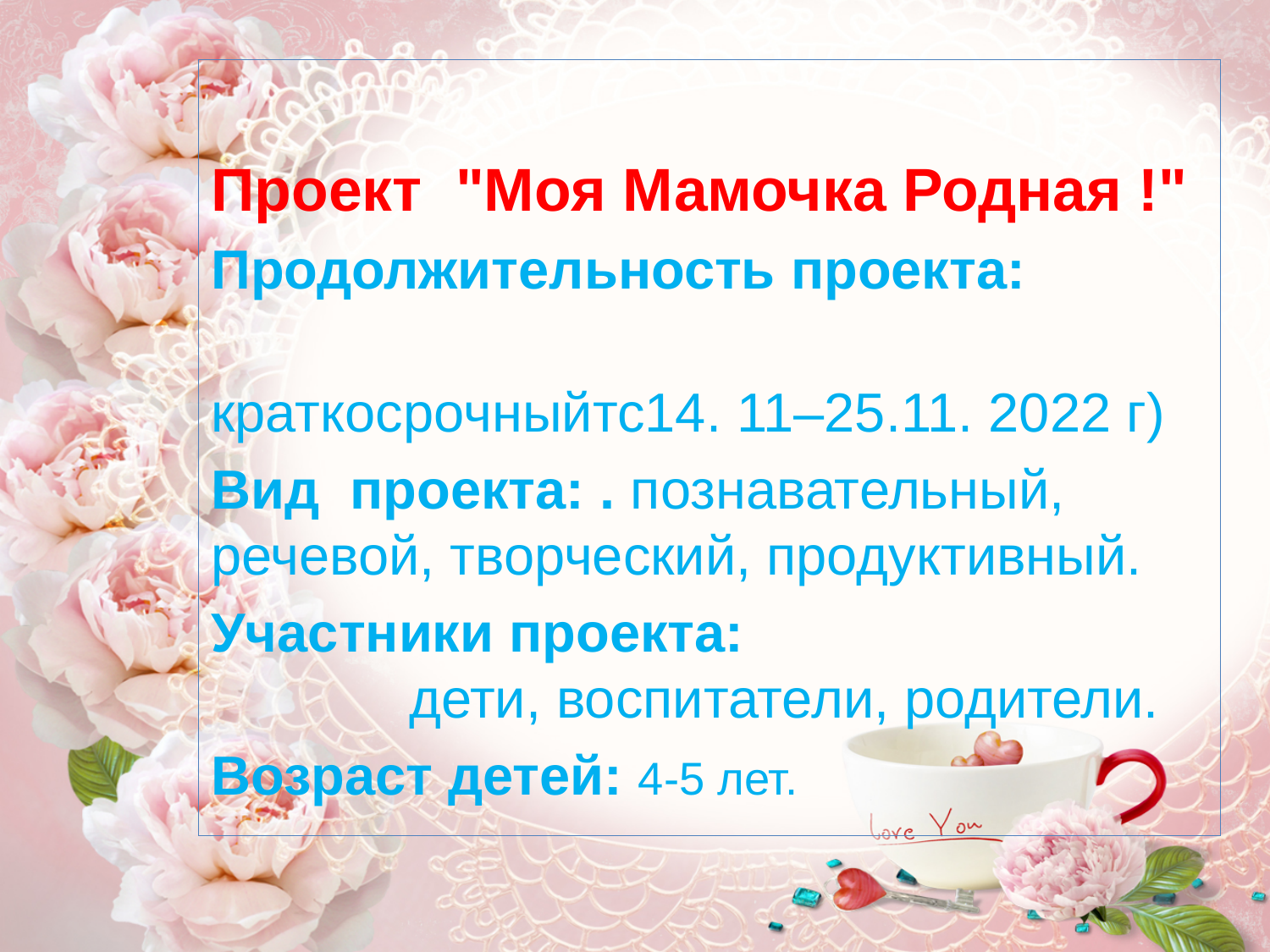

Проект  "Моя Мамочка Родная !"
Продолжительность проекта:
краткосрочныйтс14. 11–25.11. 2022 г)
Вид  проекта: . познавательный, речевой, творческий, продуктивный.
Участники проекта:                                            дети, воспитатели, родители.
Возраст детей: 4-5 лет.